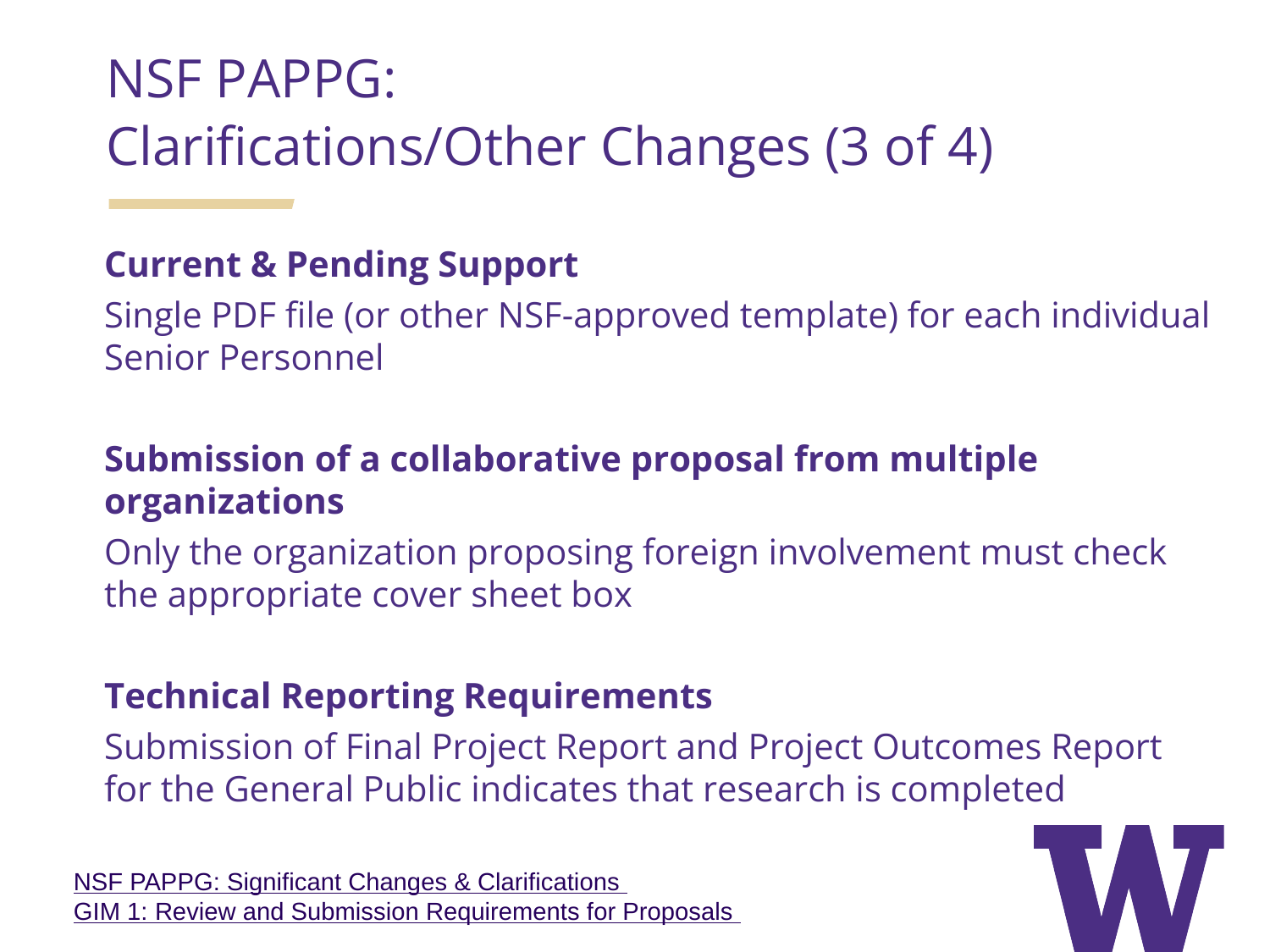

NSF PAPPG:
Clarifications/Other Changes (3 of 4)
Current & Pending Support
Single PDF file (or other NSF-approved template) for each individual Senior Personnel

Submission of a collaborative proposal from multiple organizations
Only the organization proposing foreign involvement must check the appropriate cover sheet box

Technical Reporting Requirements
Submission of Final Project Report and Project Outcomes Report for the General Public indicates that research is completed

NSF PAPPG: Significant Changes & Clarifications
GIM 1: Review and Submission Requirements for Proposals